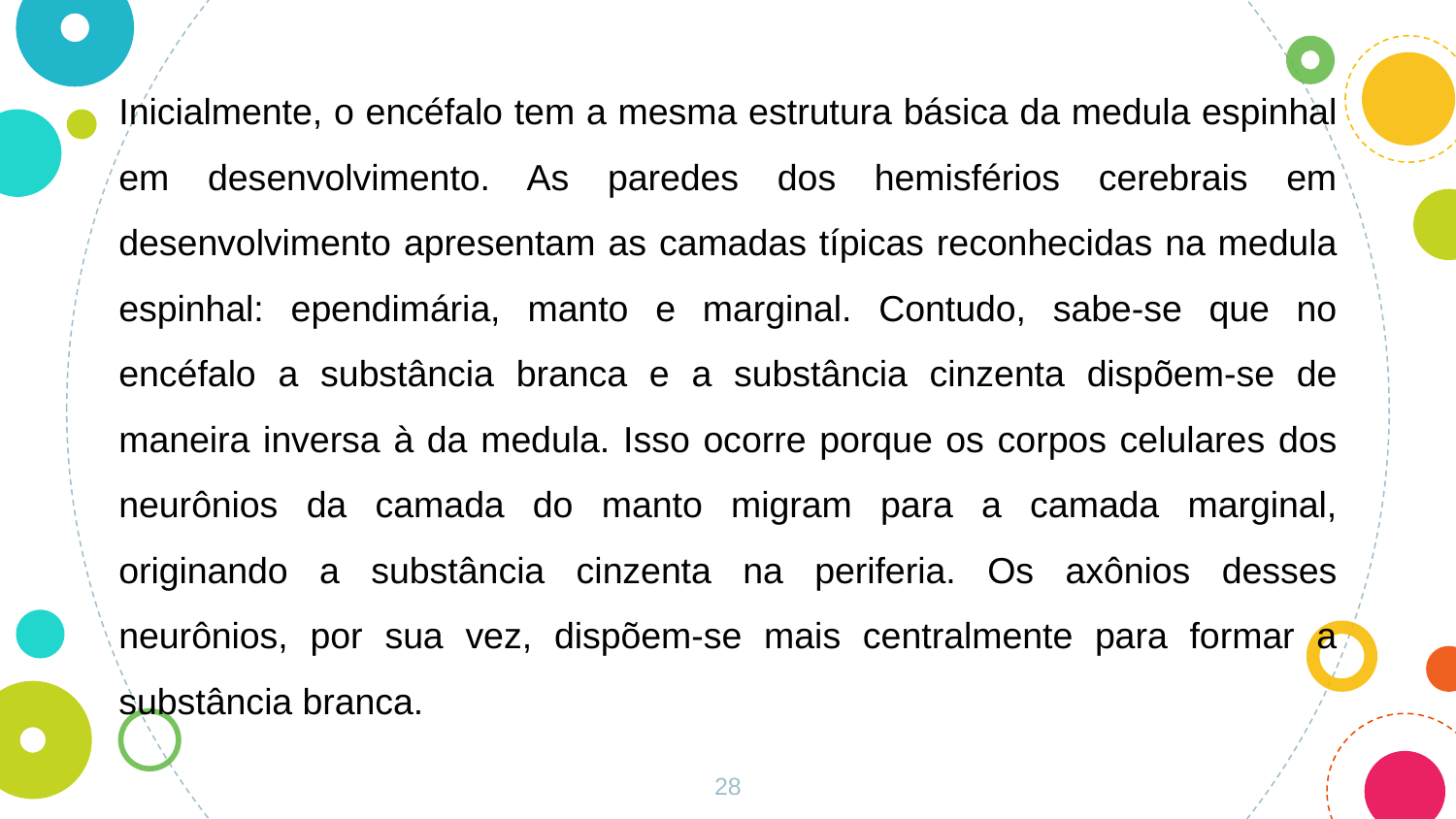

Inicialmente, o encéfalo tem a mesma estrutura básica da medula espinhal em desenvolvimento. As paredes dos hemisférios cerebrais em desenvolvimento apresentam as camadas típicas reconhecidas na medula espinhal: ependimária, manto e marginal. Contudo, sabe-se que no encéfalo a substância branca e a substância cinzenta dispõem-se de maneira inversa à da medula. Isso ocorre porque os corpos celulares dos neurônios da camada do manto migram para a camada marginal, originando a substância cinzenta na periferia. Os axônios desses neurônios, por sua vez, dispõem-se mais centralmente para formar a substância branca.
28